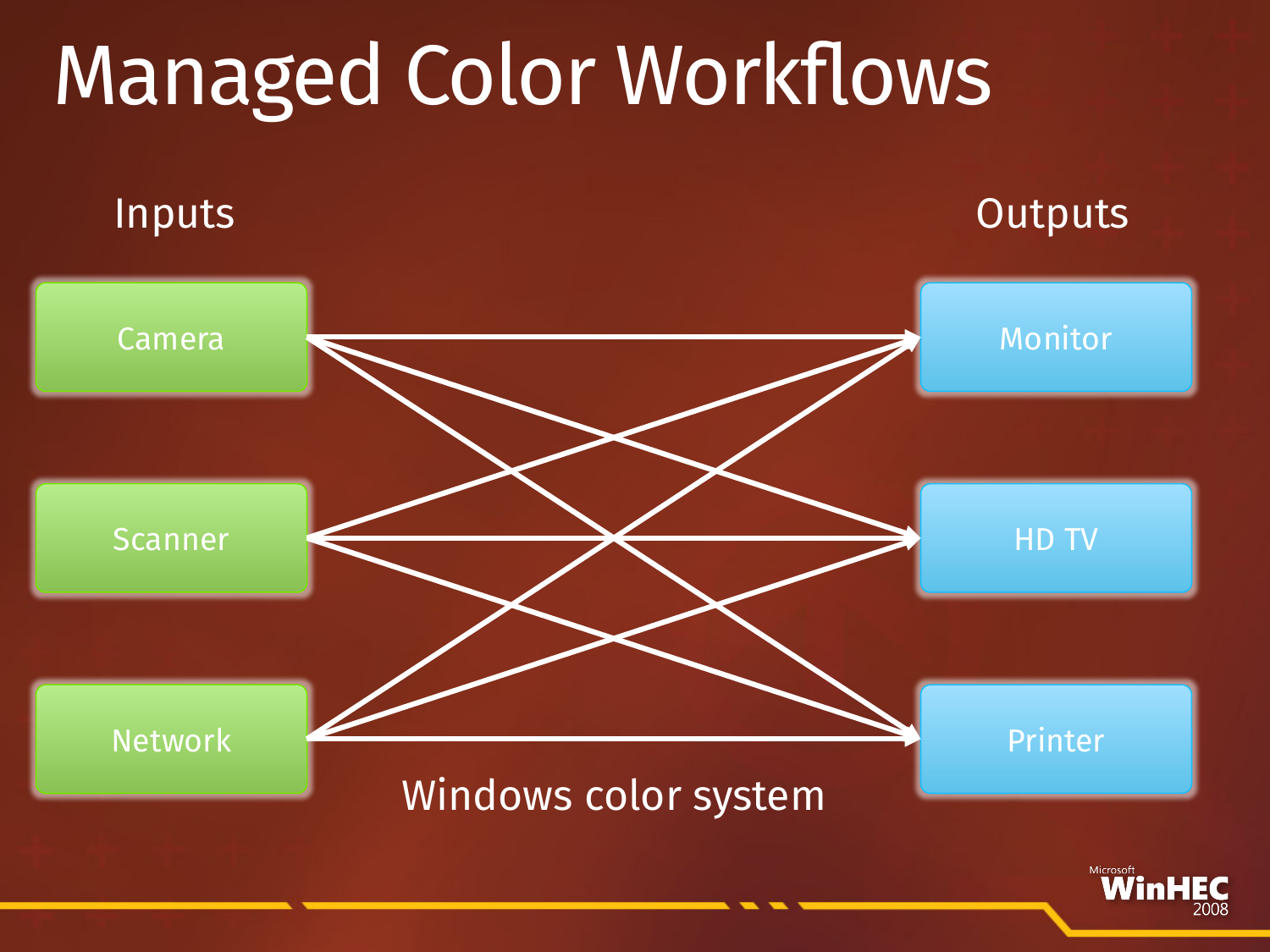

# Managed Color Workflows
Inputs
Outputs
Camera
Monitor
Scanner
HD TV
Network
Printer
Windows color system